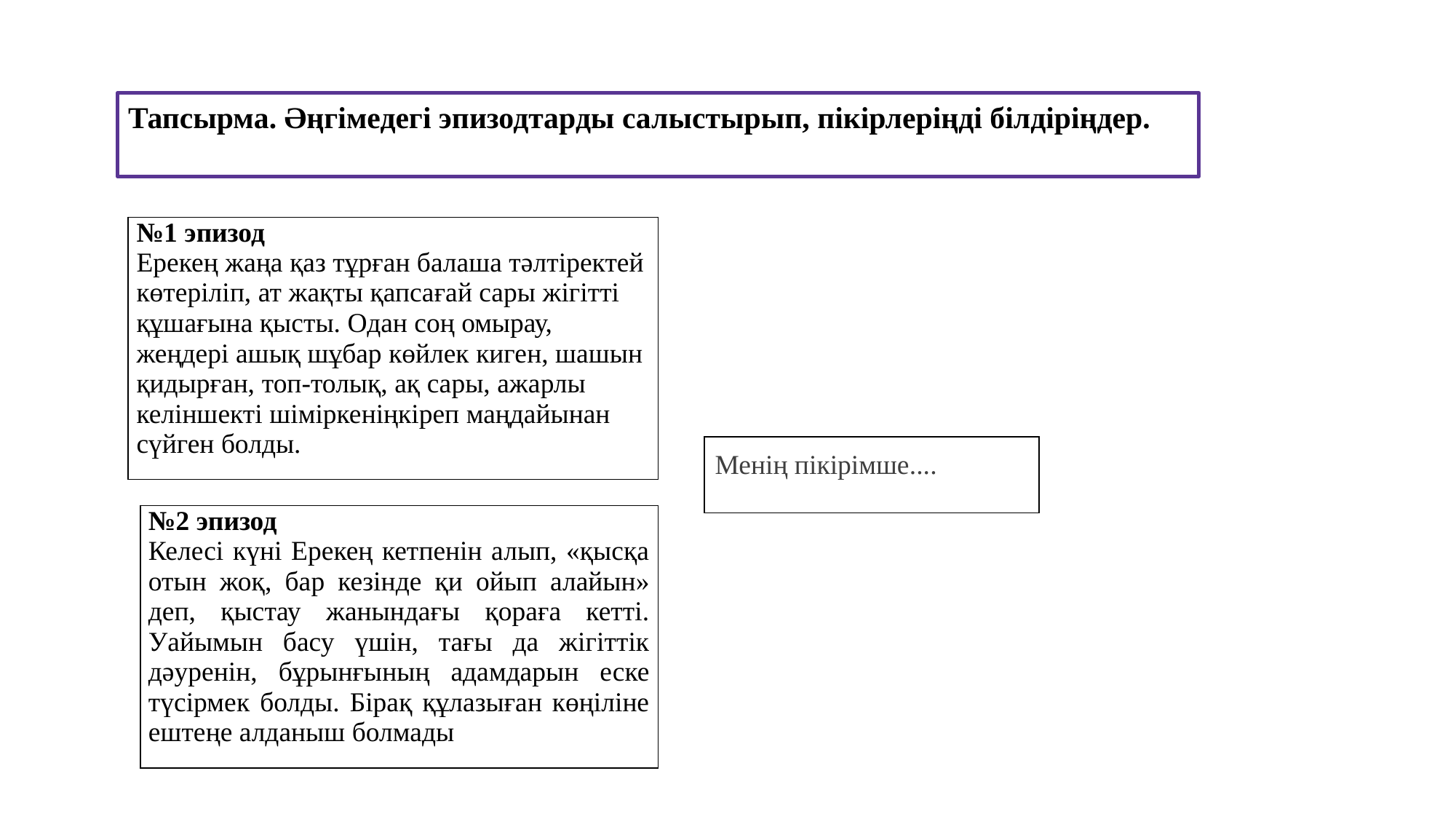

Тапсырма. Әңгімедегі эпизодтарды салыстырып, пікірлеріңді білдіріңдер.

### Chart

| Category |
|---|
| №1 эпизод Ерекең жаңа қаз тұрған балаша тәлтіректей көтеріліп, ат жақты қапсағай сары жігітті құшағына қысты. Одан соң омырау, жеңдері ашық шұбар көйлек киген, шашын қидырған, топ-толық, ақ сары, ажарлы келіншекті шіміркеніңкіреп маңдайынан сүйген болды. |
| --- |
Менің пікірімше....
| №2 эпизод Келесі күні Ерекең кетпенін алып, «қысқа отын жоқ, бар кезінде қи ойып алайын» деп, қыстау жанындағы қораға кетті. Уайымын басу үшін, тағы да жігіттік дәуренін, бұрынғының адамдарын еске түсірмек болды. Бірақ құлазыған көңіліне ештеңе алданыш болмады |
| --- |